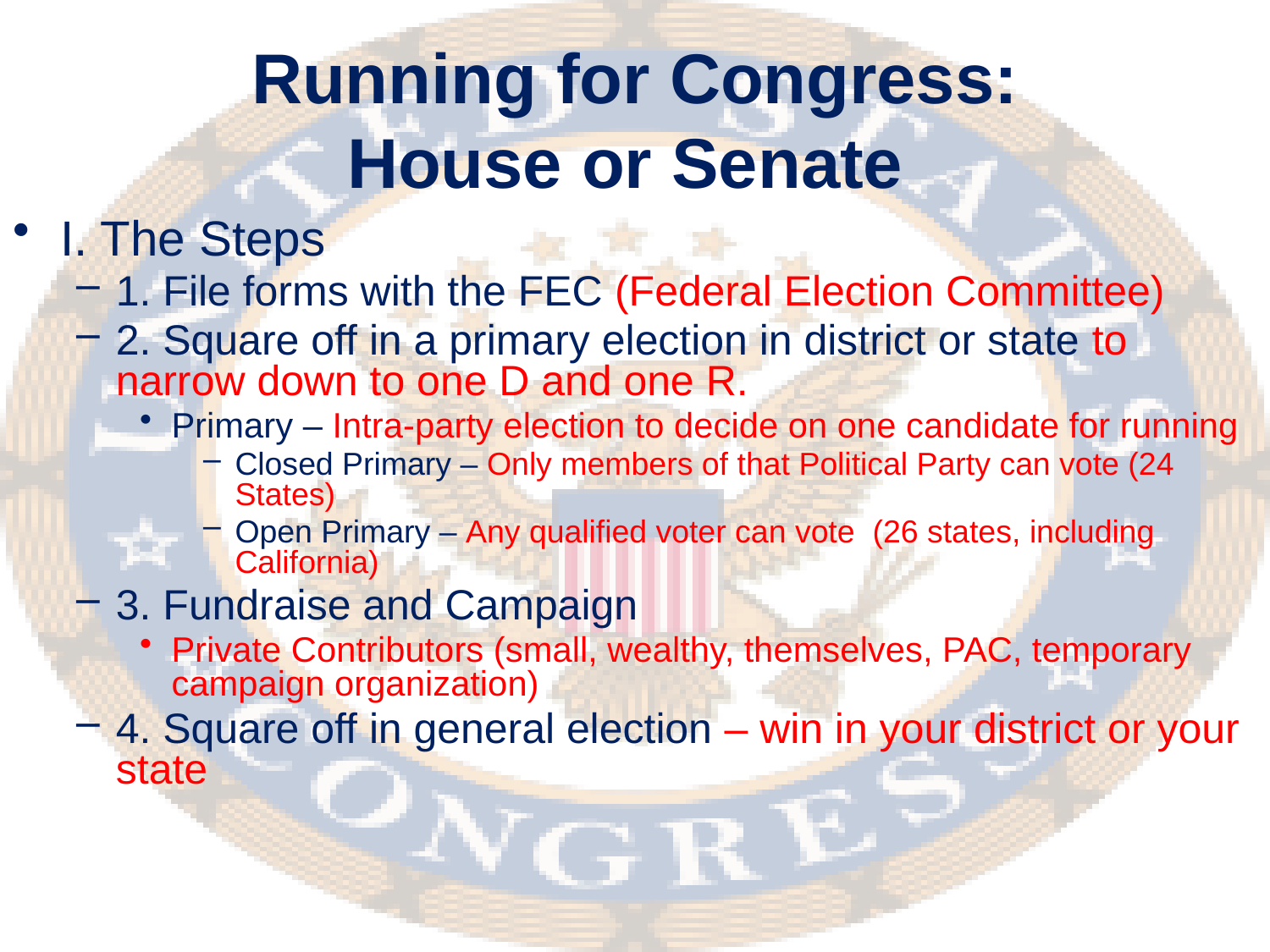

# Running for Congress: House or Senate
I. The Steps
1. File forms with the FEC (Federal Election Committee)
2. Square off in a primary election in district or state to narrow down to one D and one R.
Primary – Intra-party election to decide on one candidate for running
Closed Primary – Only members of that Political Party can vote (24 States)
Open Primary – Any qualified voter can vote  (26 states, including California)
3. Fundraise and Campaign
Private Contributors (small, wealthy, themselves, PAC, temporary campaign organization)
4. Square off in general election – win in your district or your state